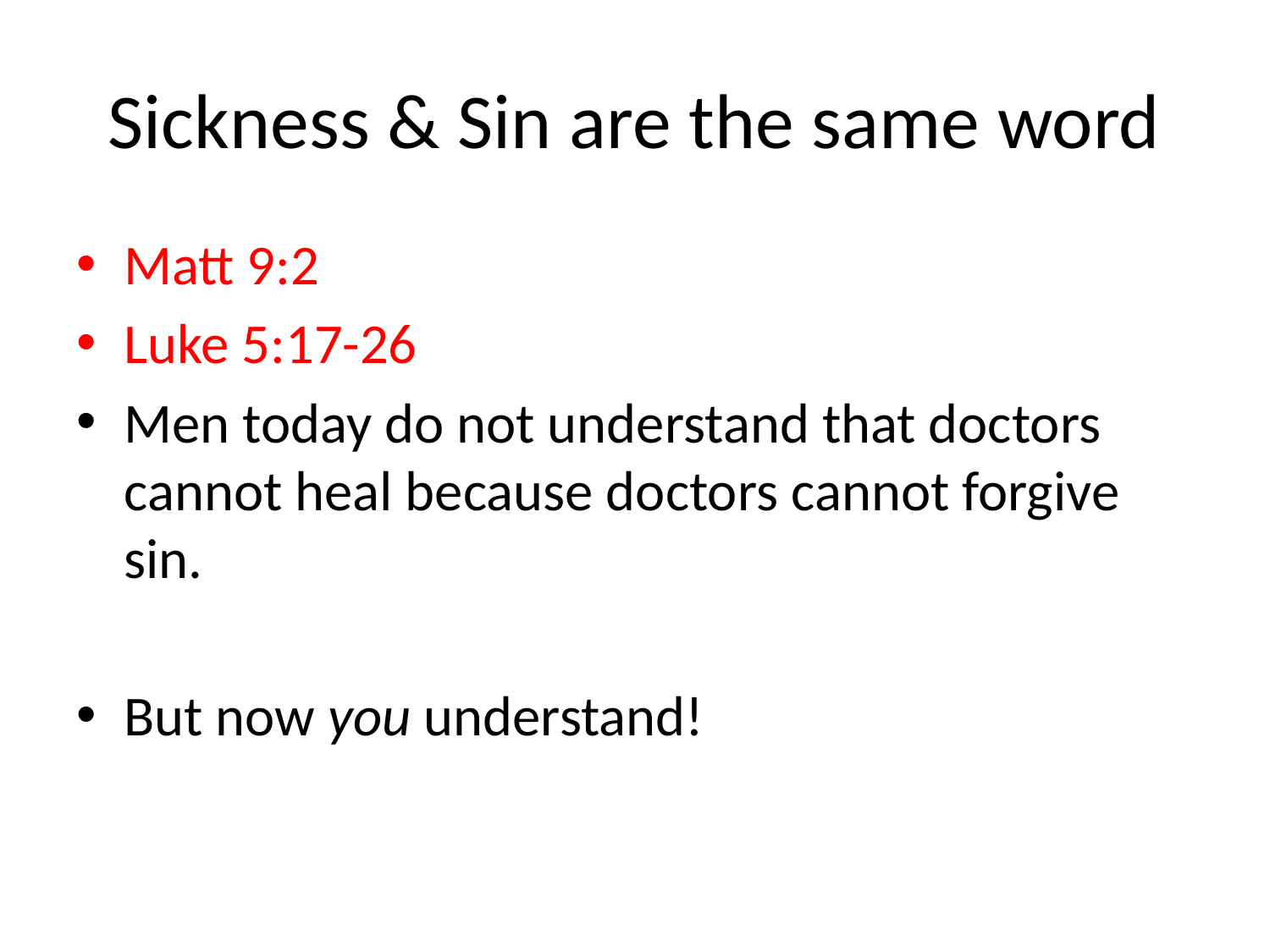

# Sickness & Sin are the same word
Matt 9:2
Luke 5:17-26
Men today do not understand that doctors cannot heal because doctors cannot forgive sin.

But now you understand!